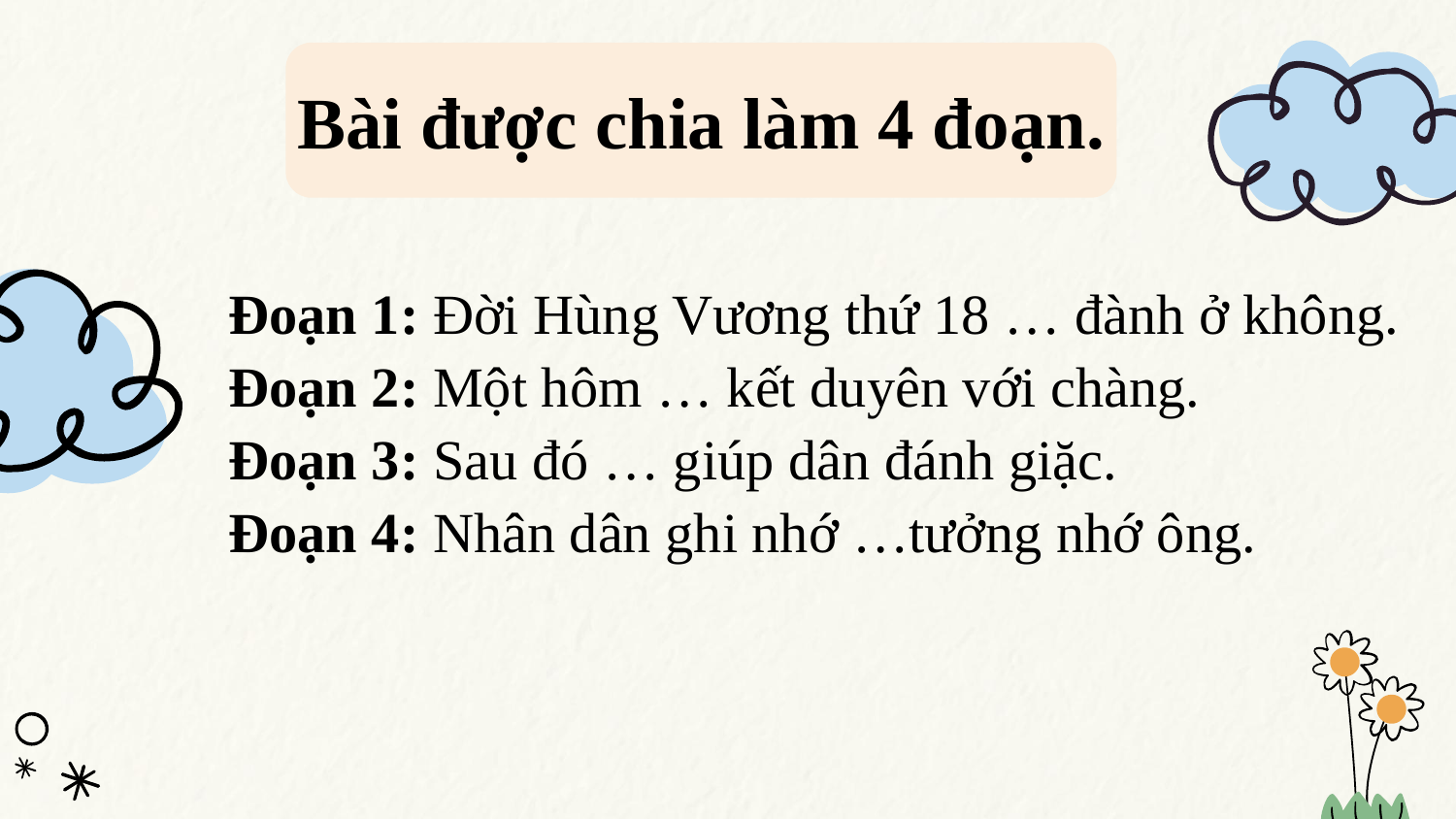

Bài được chia làm 4 đoạn.
Đoạn 1: Đời Hùng Vương thứ 18 … đành ở không.
Đoạn 2: Một hôm … kết duyên với chàng.
Đoạn 3: Sau đó … giúp dân đánh giặc.
Đoạn 4: Nhân dân ghi nhớ …tưởng nhớ ông.